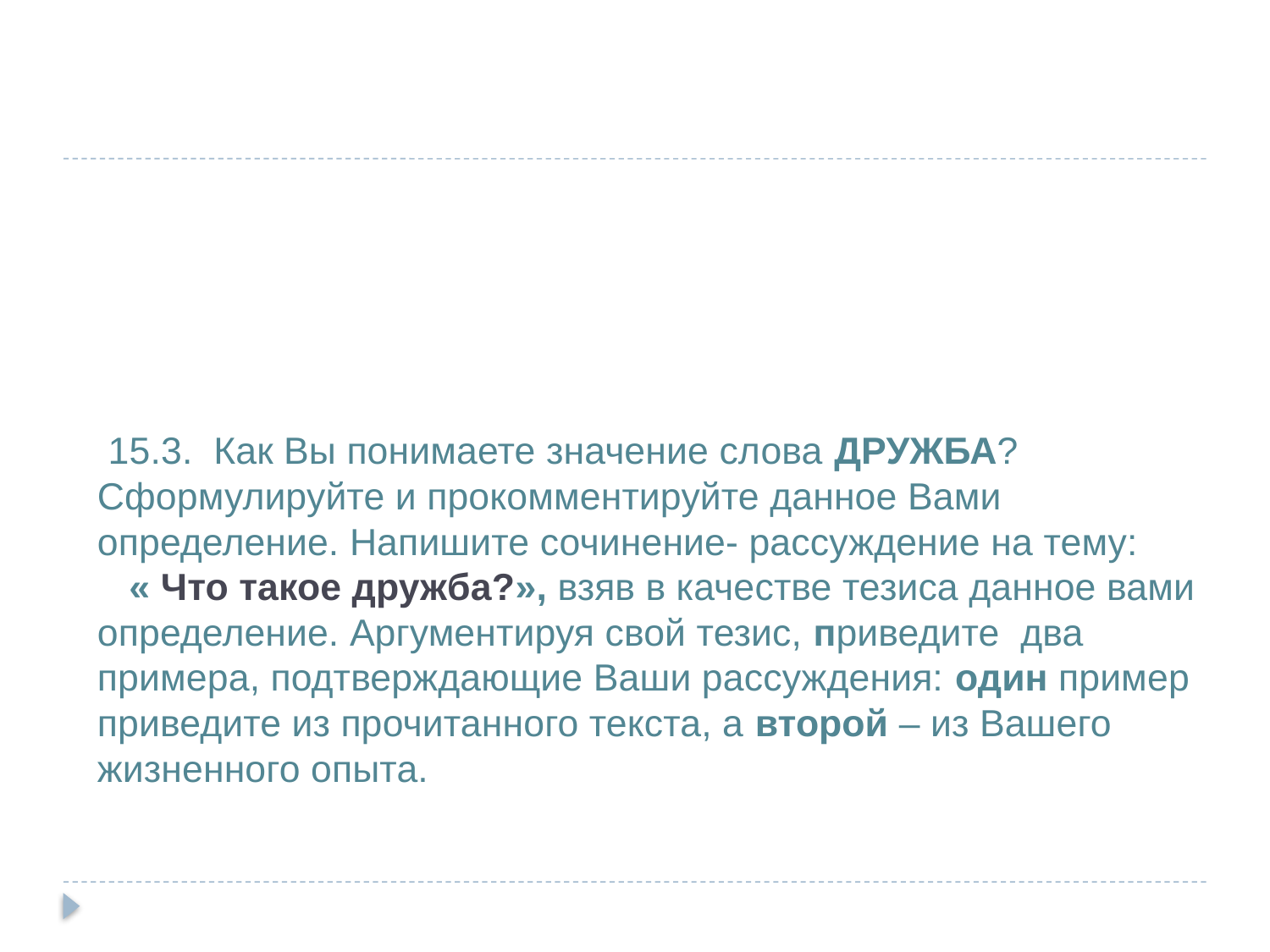

# 15.3.  Как Вы понимаете значение слова ДРУЖБА? Сформулируйте и прокомментируйте данное Вами определение. Напишите сочинение- рассуждение на тему:           « Что такое дружба?», взяв в качестве тезиса данное вами определение. Аргументируя свой тезис, приведите  два примера, подтверждающие Ваши рассуждения: один пример приведите из прочитанного текста, а второй – из Вашего жизненного опыта.